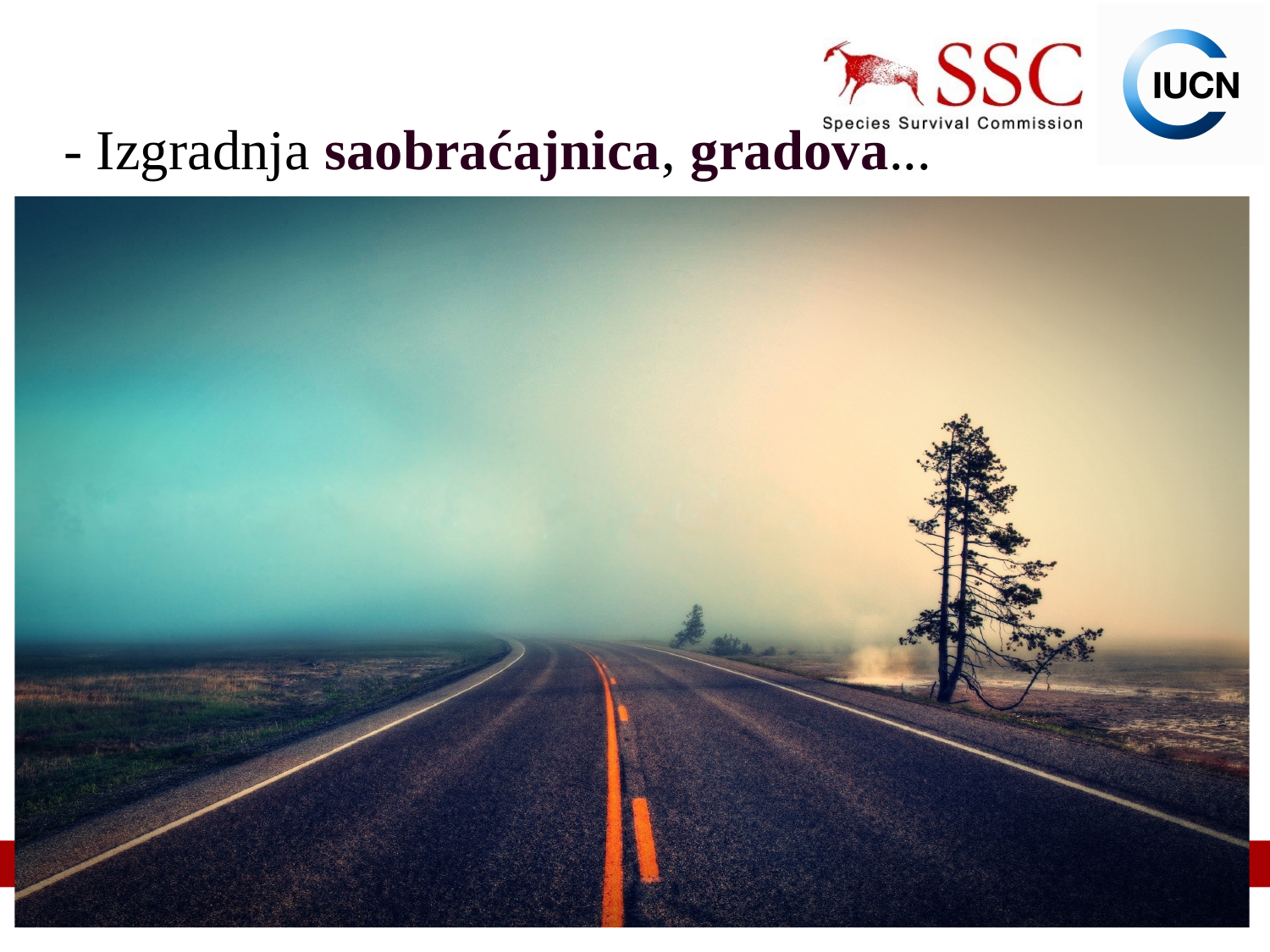

# - Izgradnja saobraćajnica, gradova...

IUCN (International Union for Conservation of Nature)